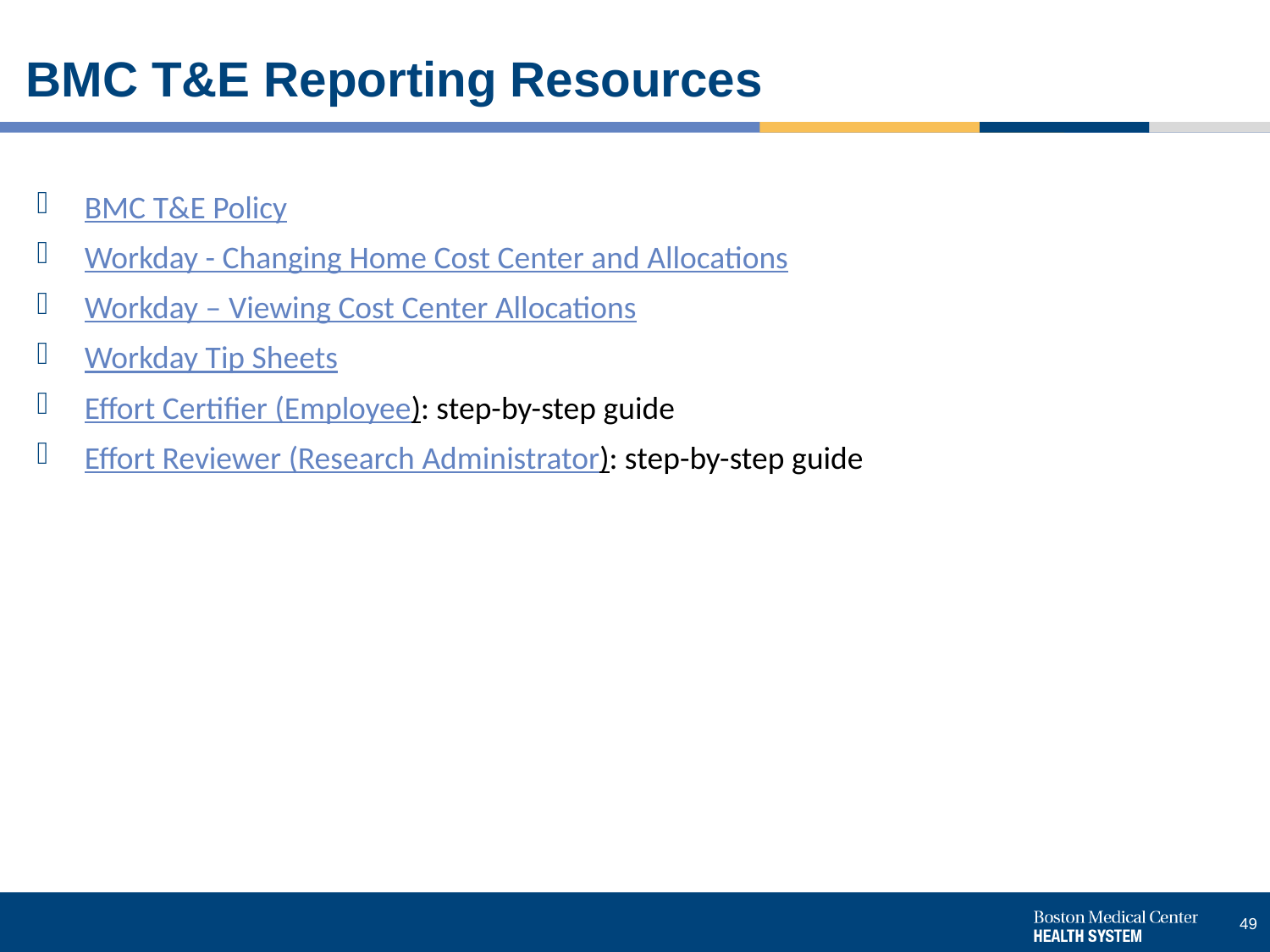

# BMC T&E Reporting Resources

BMC T&E Policy
Workday - Changing Home Cost Center and Allocations
Workday – Viewing Cost Center Allocations
Workday Tip Sheets
Effort Certifier (Employee): step-by-step guide
Effort Reviewer (Research Administrator): step-by-step guide